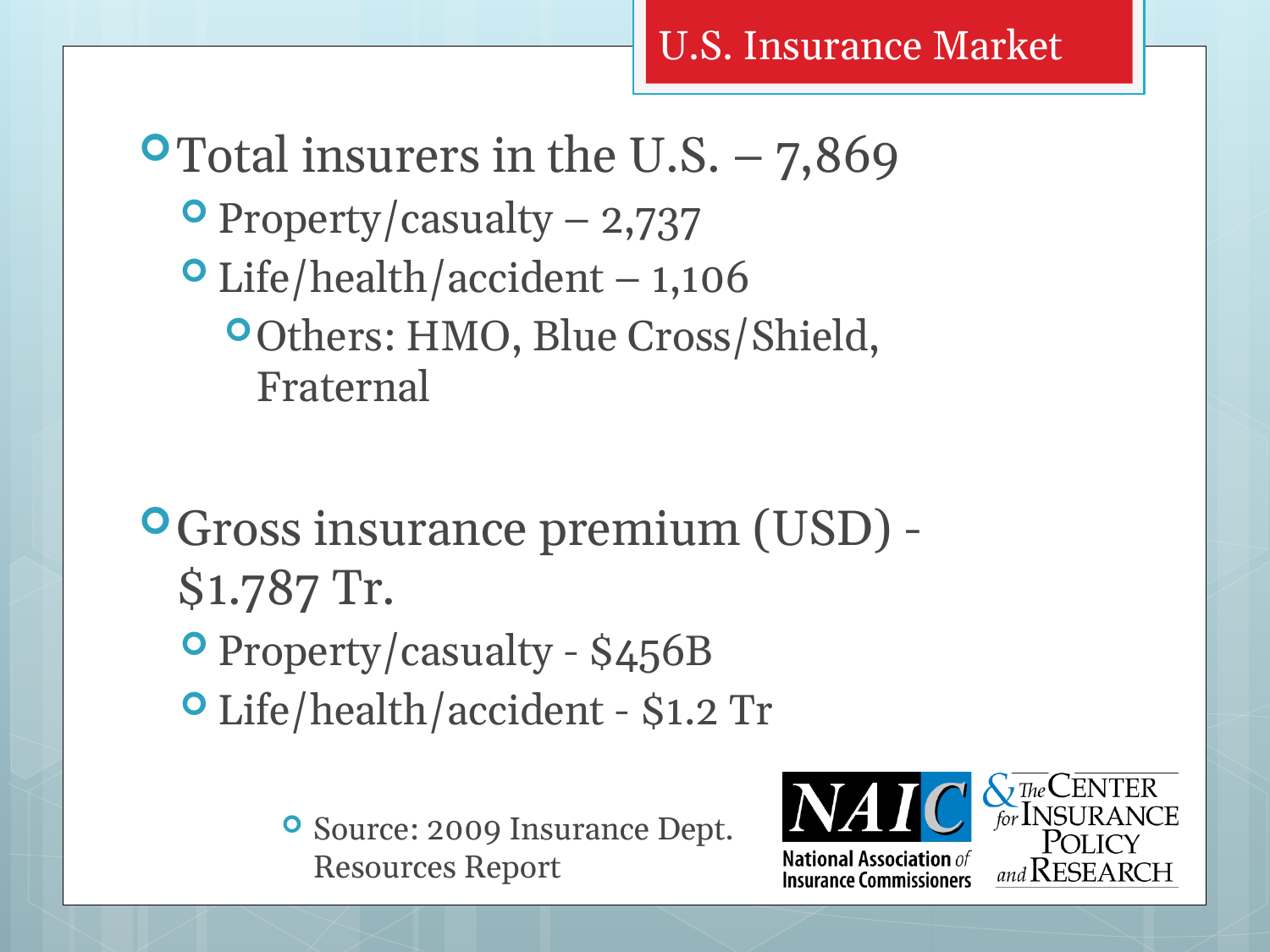

U.S. Insurance Market
Total insurers in the U.S. – 7,869
Property/casualty – 2,737
Life/health/accident – 1,106
Others: HMO, Blue Cross/Shield, Fraternal

Gross insurance premium (USD) - $1.787 Tr.
Property/casualty - $456B
Life/health/accident - $1.2 Tr

Source: 2009 Insurance Dept.
Resources Report